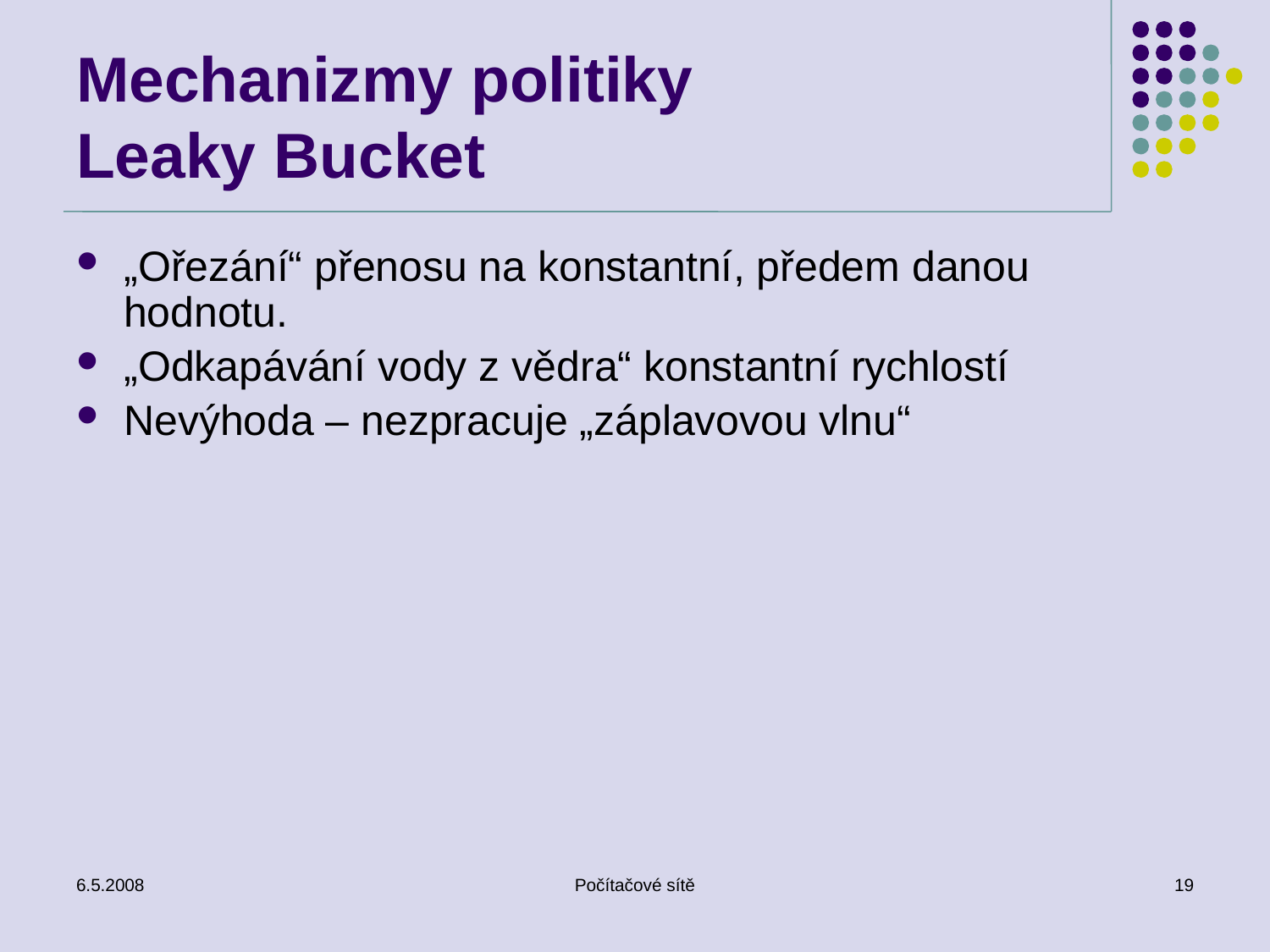

# Mechanizmy politiky Leaky Bucket
„Ořezání“ přenosu na konstantní, předem danou hodnotu.
„Odkapávání vody z vědra“ konstantní rychlostí
Nevýhoda – nezpracuje „záplavovou vlnu“
6.5.2008
Počítačové sítě
19